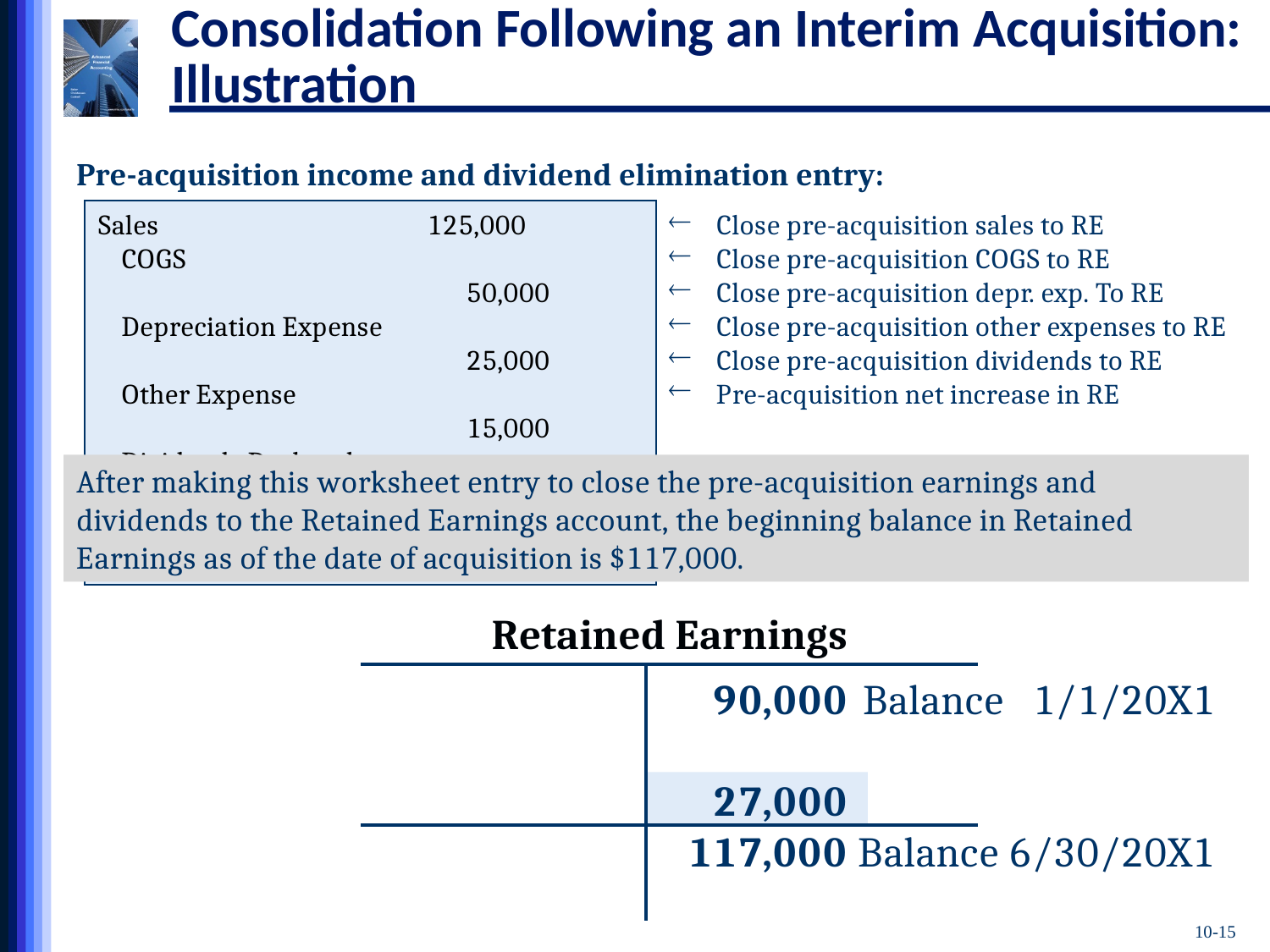

# Consolidation Following an Interim Acquisition: Illustration
Pre-acquisition income and dividend elimination entry:
Sales	125,000
COGS		50,000
Depreciation Expense		25,000
Other Expense		15,000
Dividends Declared		8,000
Retained Earnings		27,000
Close pre-acquisition sales to RE
Close pre-acquisition COGS to RE
Close pre-acquisition depr. exp. To RE
Close pre-acquisition other expenses to RE
Close pre-acquisition dividends to RE
Pre-acquisition net increase in RE
After making this worksheet entry to close the pre-acquisition earnings and dividends to the Retained Earnings account, the beginning balance in Retained Earnings as of the date of acquisition is $117,000.
Retained Earnings
Balance   1/1/20X1

Balance 6/30/20X1
90,000

27,000
117,000

10-15